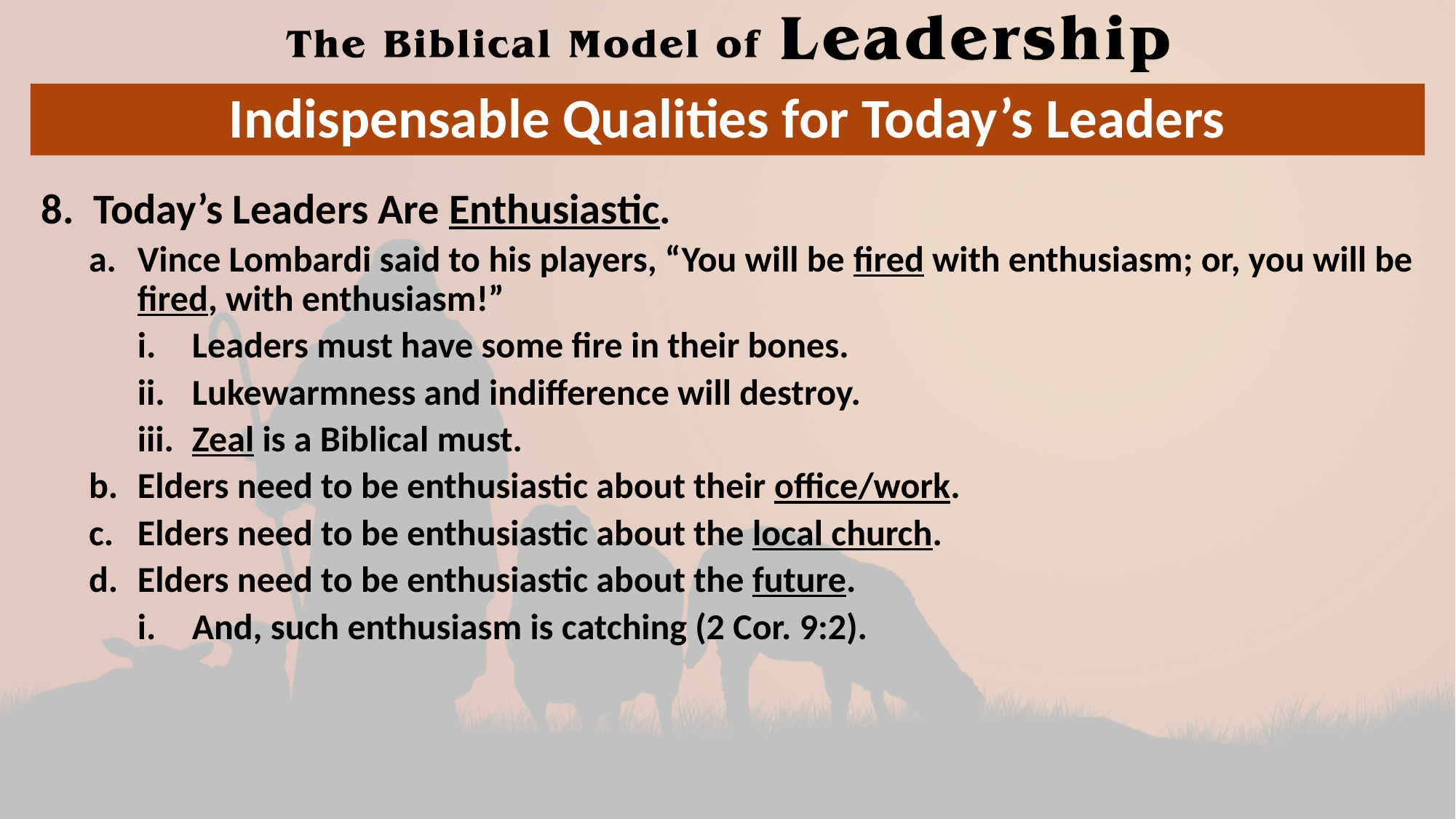

# Indispensable Qualities for Today’s Leaders
8.  Today’s Leaders Are Enthusiastic.
Vince Lombardi said to his players, “You will be fired with enthusiasm; or, you will be fired, with enthusiasm!”
Leaders must have some fire in their bones.
Lukewarmness and indifference will destroy.
Zeal is a Biblical must.
Elders need to be enthusiastic about their office/work.
Elders need to be enthusiastic about the local church.
Elders need to be enthusiastic about the future.
And, such enthusiasm is catching (2 Cor. 9:2).